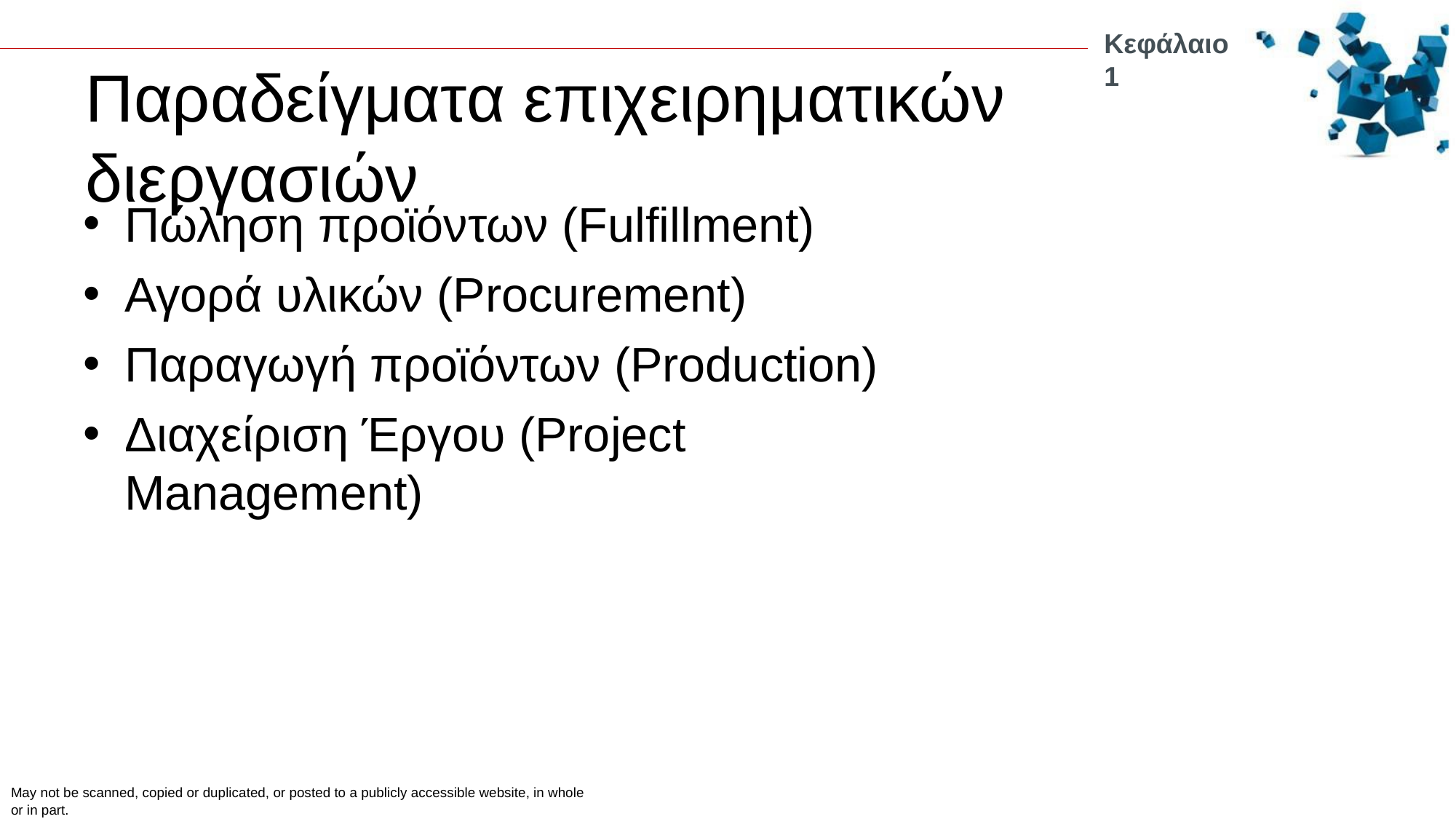

Κεφάλαιο 1

# Παραδείγματα επιχειρηματικών διεργασιών
Πώληση προϊόντων (Fulfillment)
Αγορά υλικών (Procurement)
Παραγωγή προϊόντων (Production)
Διαχείριση Έργου (Project Management)
May not be scanned, copied or duplicated, or posted to a publicly accessible website, in whole or in part.